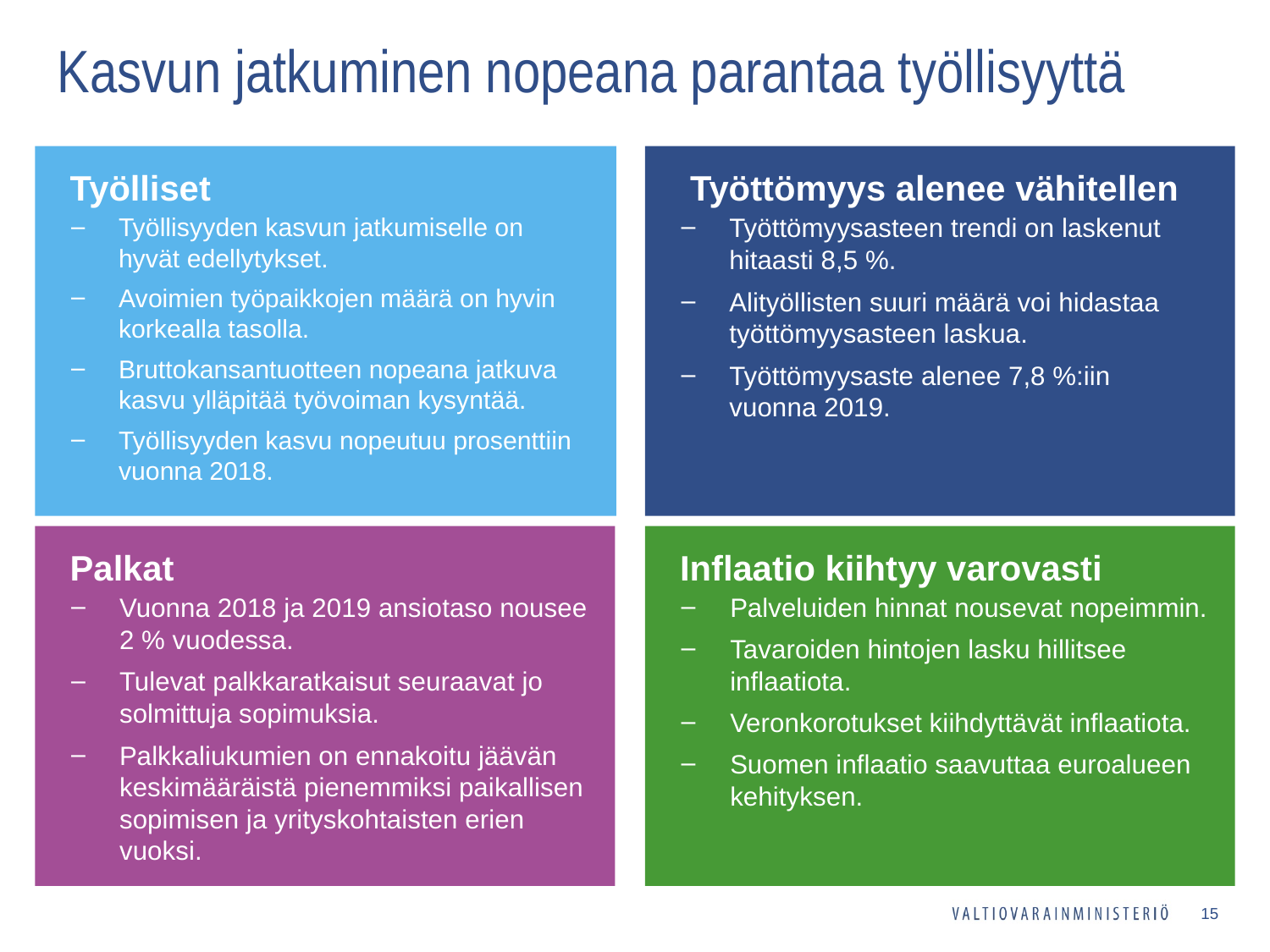

#
Kasvun jatkuminen nopeana parantaa työllisyyttä
Työllisyyden kasvun jatkumiselle on hyvät edellytykset.
Avoimien työpaikkojen määrä on hyvin korkealla tasolla.
Bruttokansantuotteen nopeana jatkuva kasvu ylläpitää työvoiman kysyntää.
Työllisyyden kasvu nopeutuu prosenttiin vuonna 2018.
Työlliset
Työttömyysasteen trendi on laskenut hitaasti 8,5 %.
Alityöllisten suuri määrä voi hidastaa työttömyysasteen laskua.
Työttömyysaste alenee 7,8 %:iin        vuonna 2019.
Työttömyys alenee vähitellen
Vuonna 2018 ja 2019 ansiotaso nousee 2 % vuodessa.
Tulevat palkkaratkaisut seuraavat jo solmittuja sopimuksia.
Palkkaliukumien on ennakoitu jäävän keskimääräistä pienemmiksi paikallisen sopimisen ja yrityskohtaisten erien vuoksi.
Palkat
Palveluiden hinnat nousevat nopeimmin.
Tavaroiden hintojen lasku hillitsee inflaatiota.
Veronkorotukset kiihdyttävät inflaatiota.
Suomen inflaatio saavuttaa euroalueen kehityksen.
Inflaatio kiihtyy varovasti
15